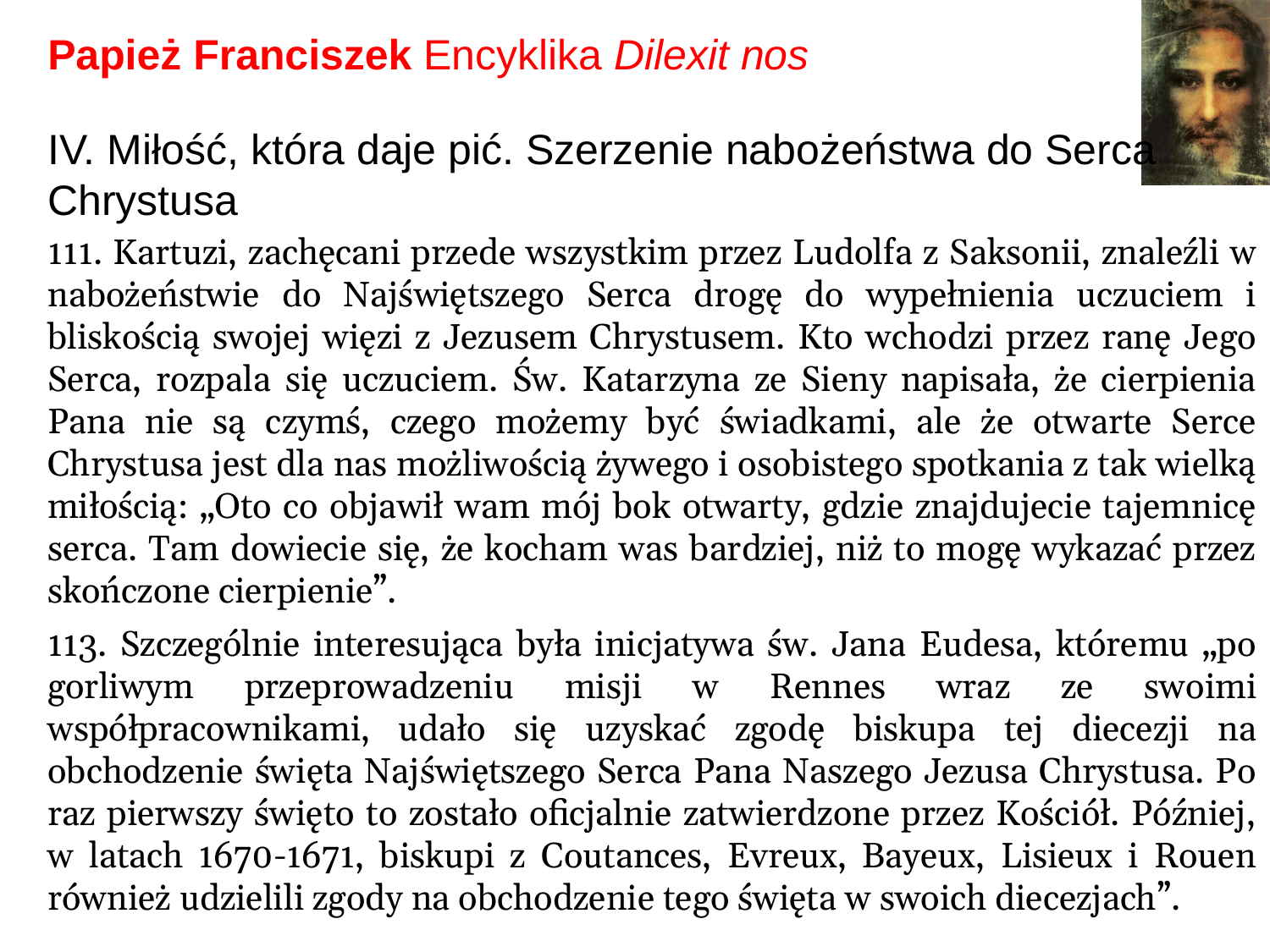

# Papież Franciszek Encyklika Dilexit nos
IV. Miłość, która daje pić. Szerzenie nabożeństwa do Serca Chrystusa
111. Kartuzi, zachęcani przede wszystkim przez Ludolfa z Saksonii, znaleźli w nabożeństwie do Najświętszego Serca drogę do wypełnienia uczuciem i bliskością swojej więzi z Jezusem Chrystusem. Kto wchodzi przez ranę Jego Serca, rozpala się uczuciem. Św. Katarzyna ze Sieny napisała, że cierpienia Pana nie są czymś, czego możemy być świadkami, ale że otwarte Serce Chrystusa jest dla nas możliwością żywego i osobistego spotkania z tak wielką miłością: „Oto co objawił wam mój bok otwarty, gdzie znajdujecie tajemnicę serca. Tam dowiecie się, że kocham was bardziej, niż to mogę wykazać przez skończone cierpienie”.
113. Szczególnie interesująca była inicjatywa św. Jana Eudesa, któremu „po gorliwym przeprowadzeniu misji w Rennes wraz ze swoimi współpracownikami, udało się uzyskać zgodę biskupa tej diecezji na obchodzenie święta Najświętszego Serca Pana Naszego Jezusa Chrystusa. Po raz pierwszy święto to zostało oficjalnie zatwierdzone przez Kościół. Później, w latach 1670-1671, biskupi z Coutances, Evreux, Bayeux, Lisieux i Rouen również udzielili zgody na obchodzenie tego święta w swoich diecezjach”.